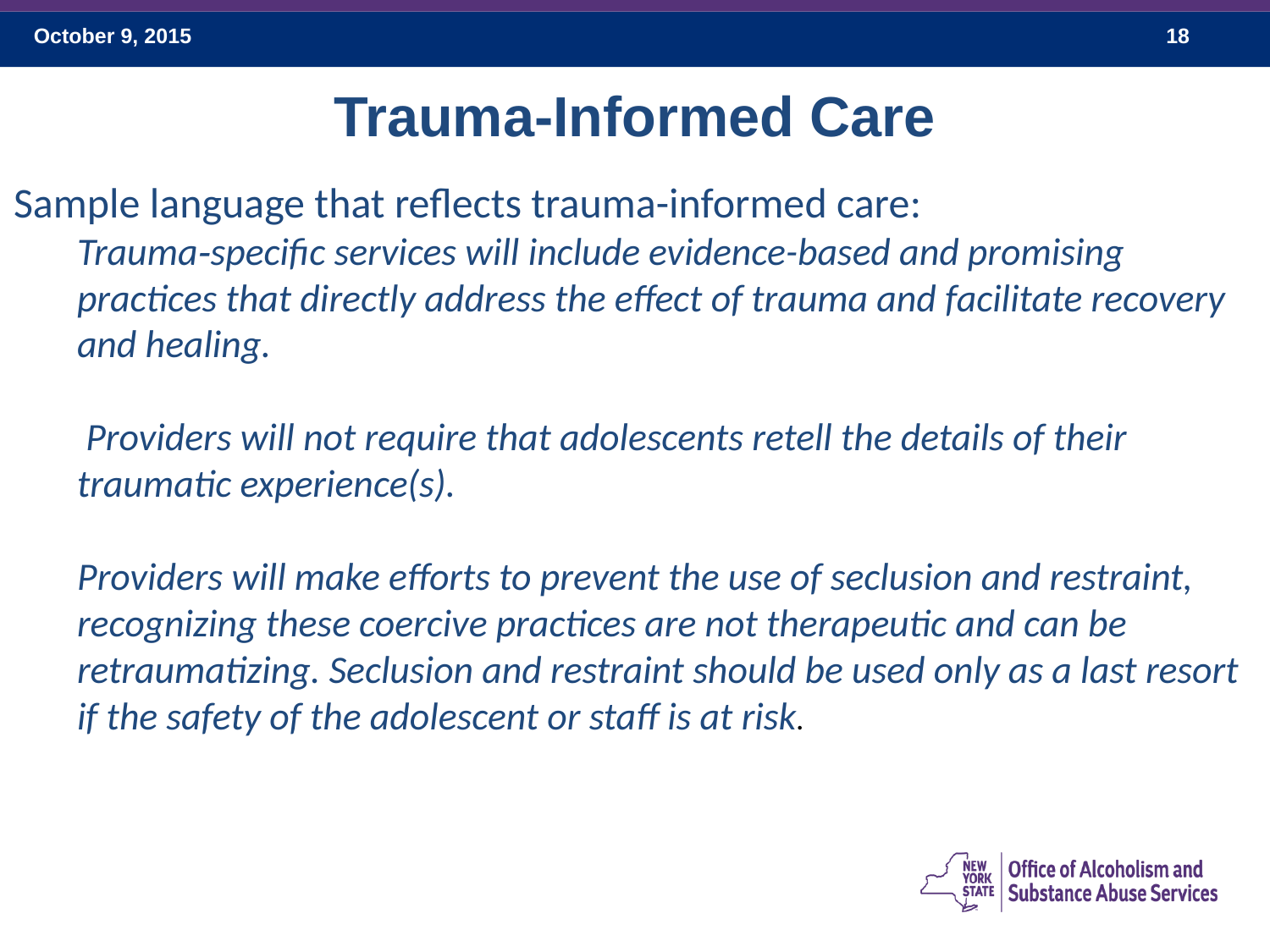

Trauma-Informed Care
Sample language that reflects trauma-informed care:
Trauma‐specific services will include evidence-based and promising practices that directly address the effect of trauma and facilitate recovery and healing.

 Providers will not require that adolescents retell the details of their traumatic experience(s).

Providers will make efforts to prevent the use of seclusion and restraint, recognizing these coercive practices are not therapeutic and can be retraumatizing. Seclusion and restraint should be used only as a last resort if the safety of the adolescent or staff is at risk.